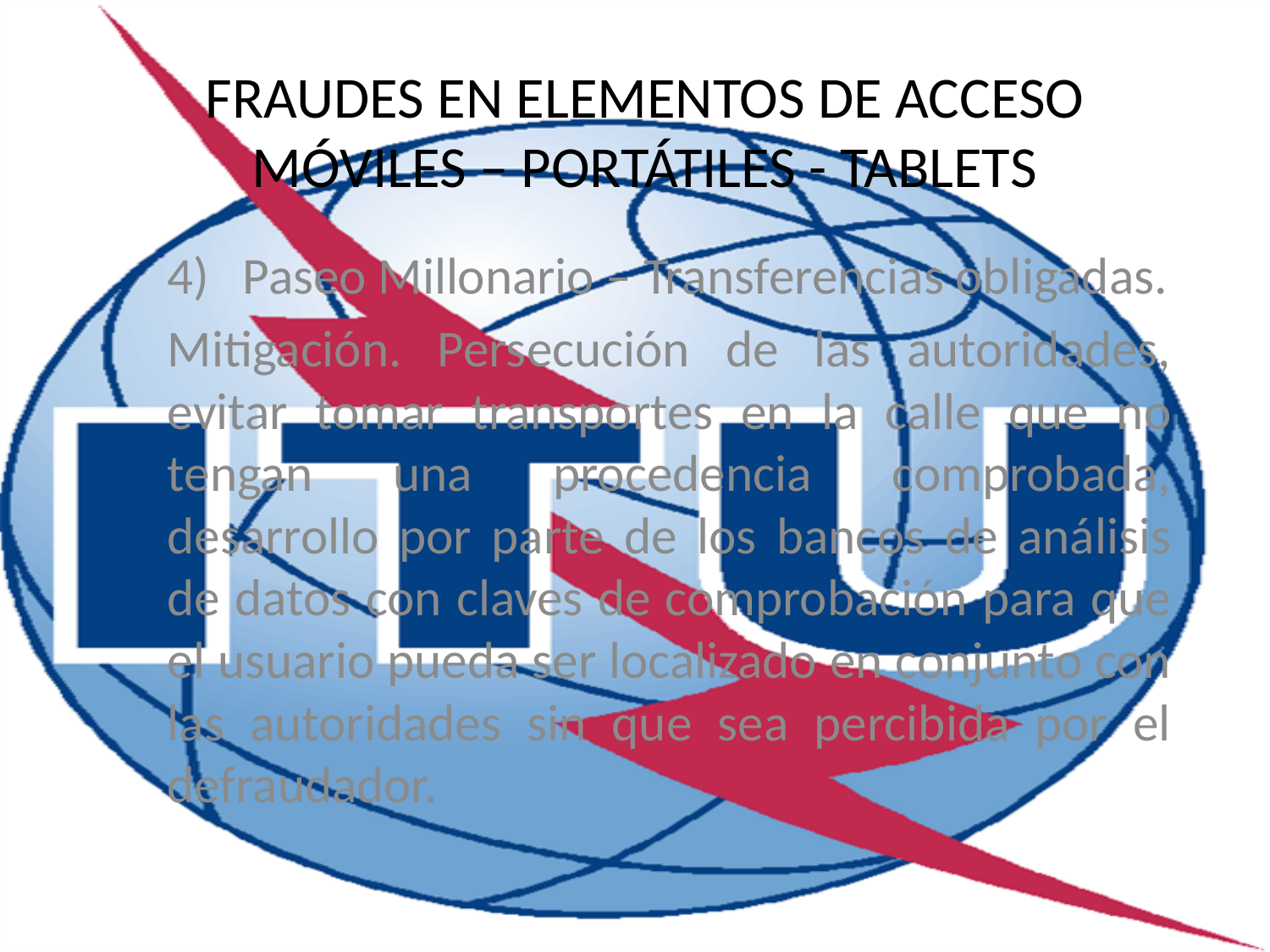

FRAUDES EN ELEMENTOS DE ACCESO
MÓVILES – PORTÁTILES - TABLETS
Paseo Millonario – Transferencias obligadas.
Mitigación. Persecución de las autoridades, evitar tomar transportes en la calle que no tengan una procedencia comprobada, desarrollo por parte de los bancos de análisis de datos con claves de comprobación para que el usuario pueda ser localizado en conjunto con las autoridades sin que sea percibida por el defraudador.